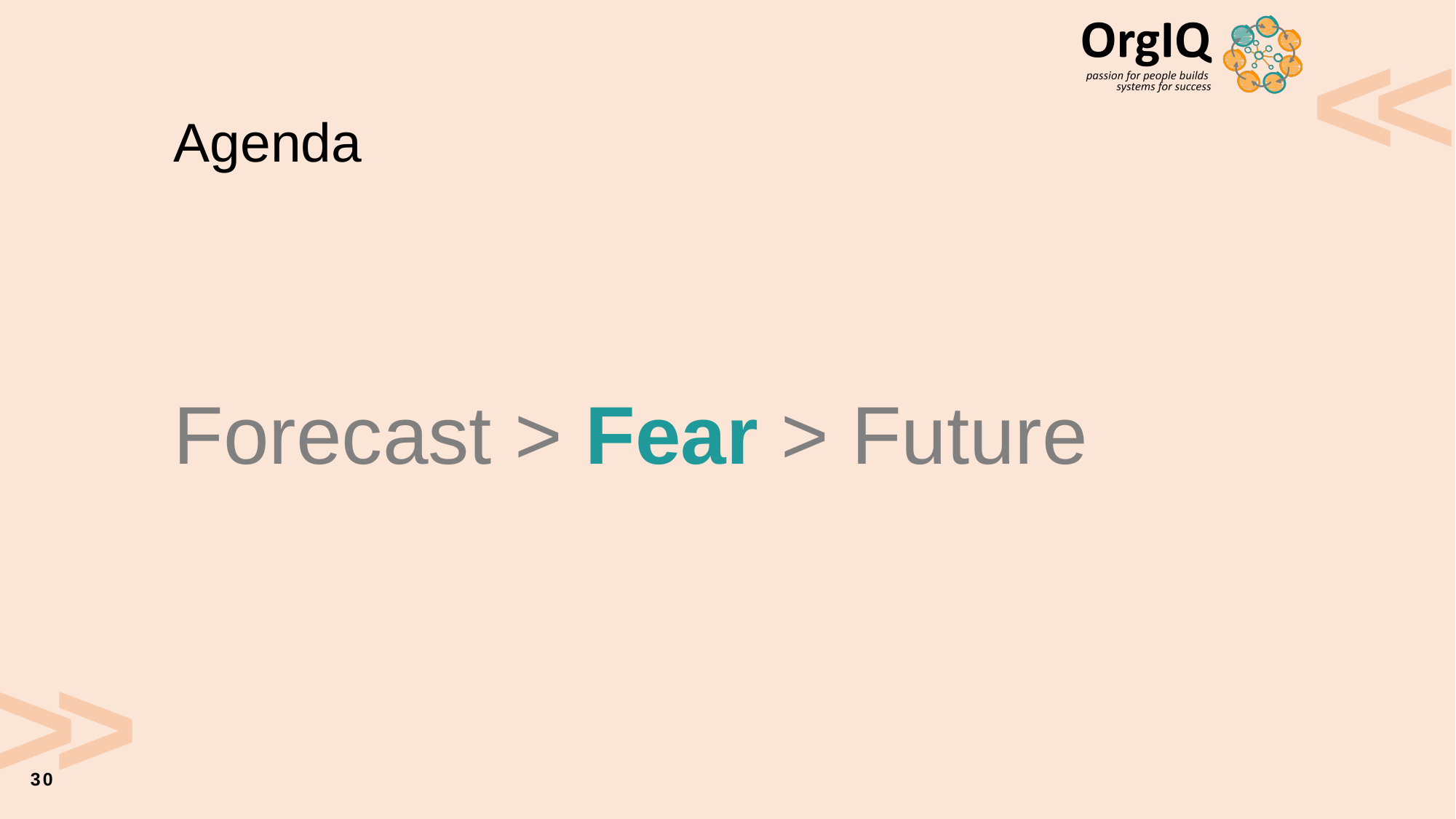

# Agenda
Forecast > Fear > Future